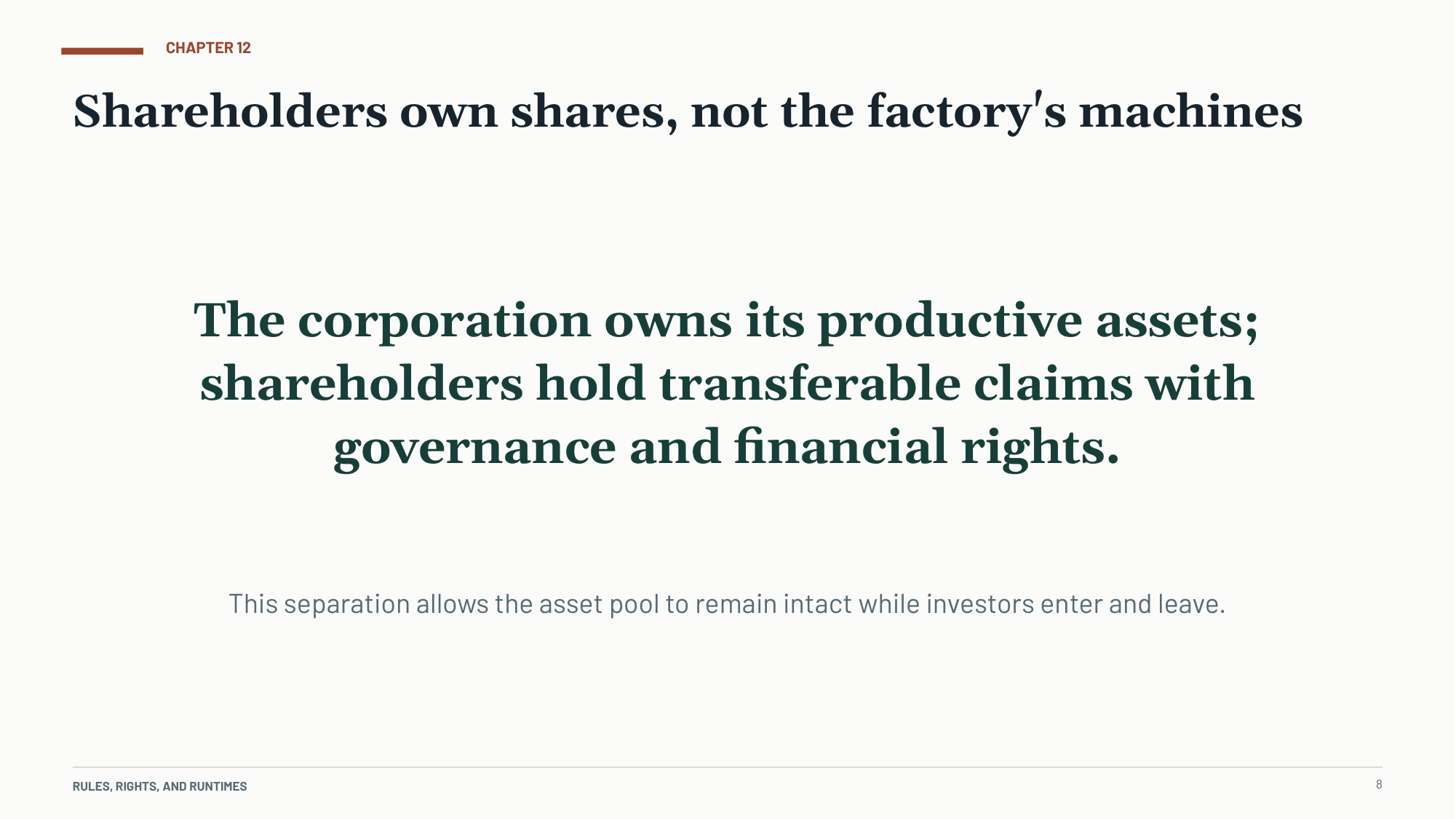

CHAPTER 12

Shareholders own shares, not the factory's machines
The corporation owns its productive assets; shareholders hold transferable claims with governance and financial rights.
This separation allows the asset pool to remain intact while investors enter and leave.

8
RULES, RIGHTS, AND RUNTIMES